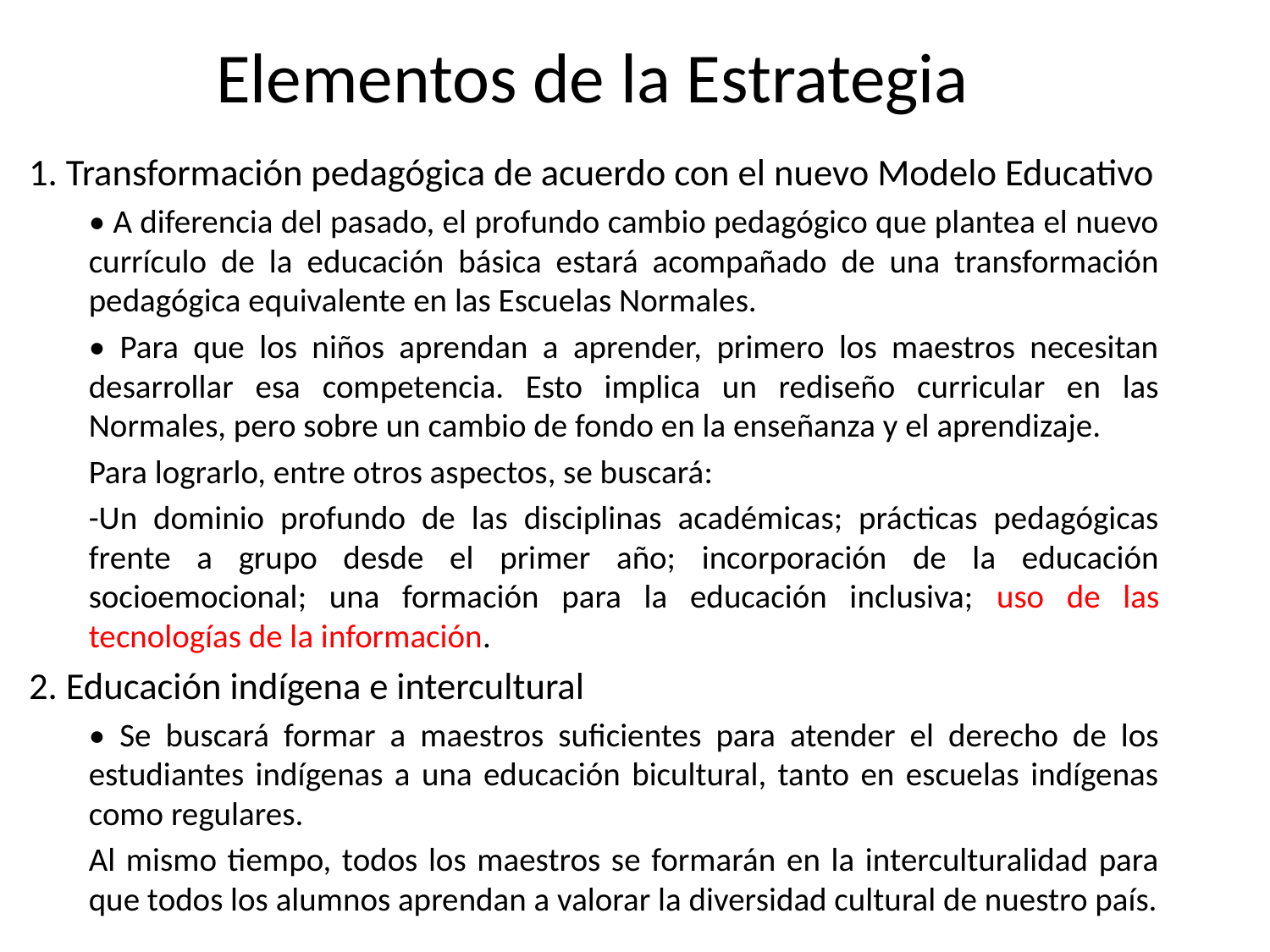

# Elementos de la Estrategia
1. Transformación pedagógica de acuerdo con el nuevo Modelo Educativo
• A diferencia del pasado, el profundo cambio pedagógico que plantea el nuevo currículo de la educación básica estará acompañado de una transformación pedagógica equivalente en las Escuelas Normales.
• Para que los niños aprendan a aprender, primero los maestros necesitan desarrollar esa competencia. Esto implica un rediseño curricular en las Normales, pero sobre un cambio de fondo en la enseñanza y el aprendizaje.
Para lograrlo, entre otros aspectos, se buscará:
-Un dominio profundo de las disciplinas académicas; prácticas pedagógicas frente a grupo desde el primer año; incorporación de la educación socioemocional; una formación para la educación inclusiva; uso de las tecnologías de la información.
2. Educación indígena e intercultural
• Se buscará formar a maestros suficientes para atender el derecho de los estudiantes indígenas a una educación bicultural, tanto en escuelas indígenas como regulares.
Al mismo tiempo, todos los maestros se formarán en la interculturalidad para que todos los alumnos aprendan a valorar la diversidad cultural de nuestro país.